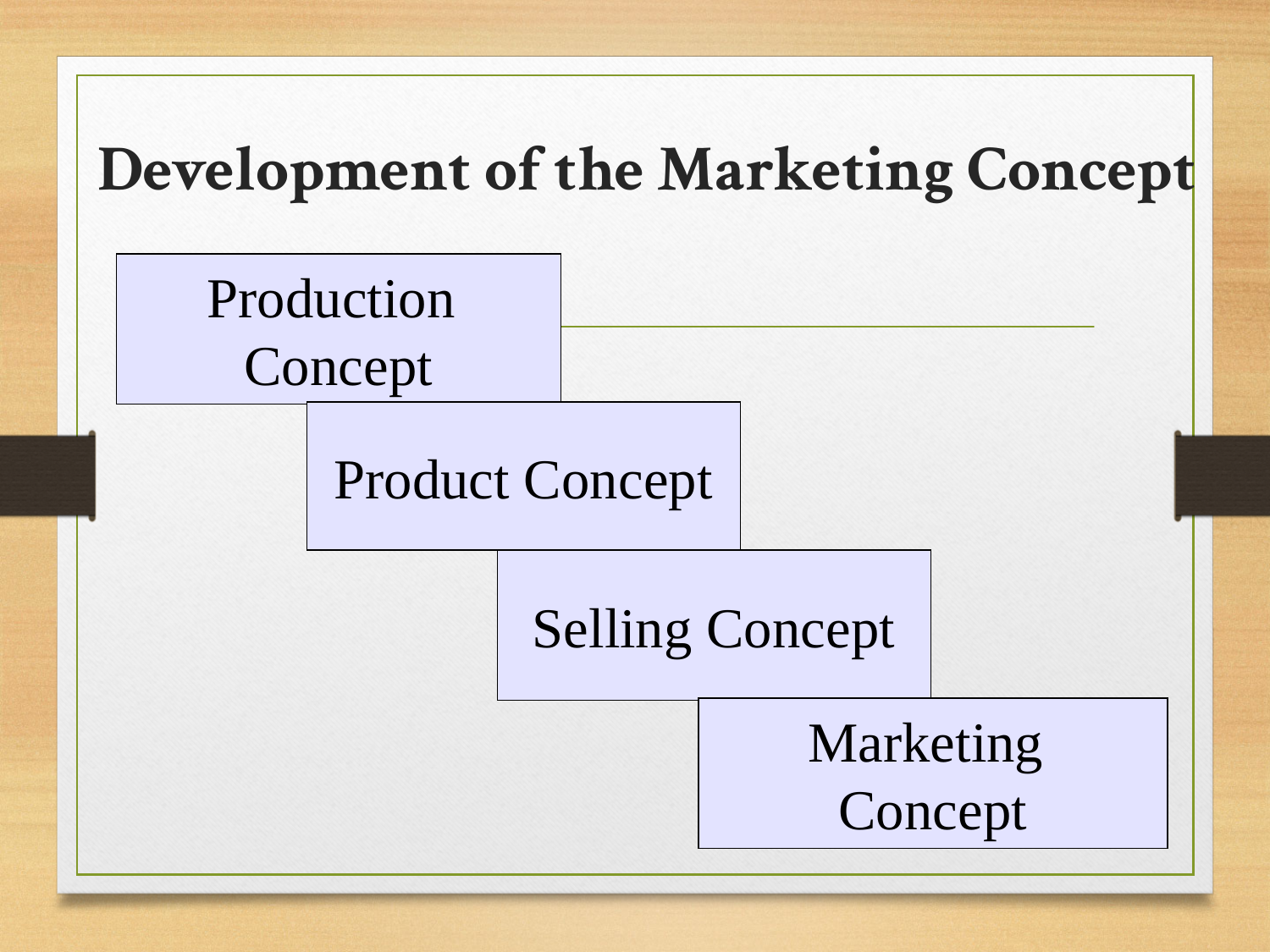

# Development of the Marketing Concept
Production
Concept
Product Concept
Selling Concept
Marketing
Concept